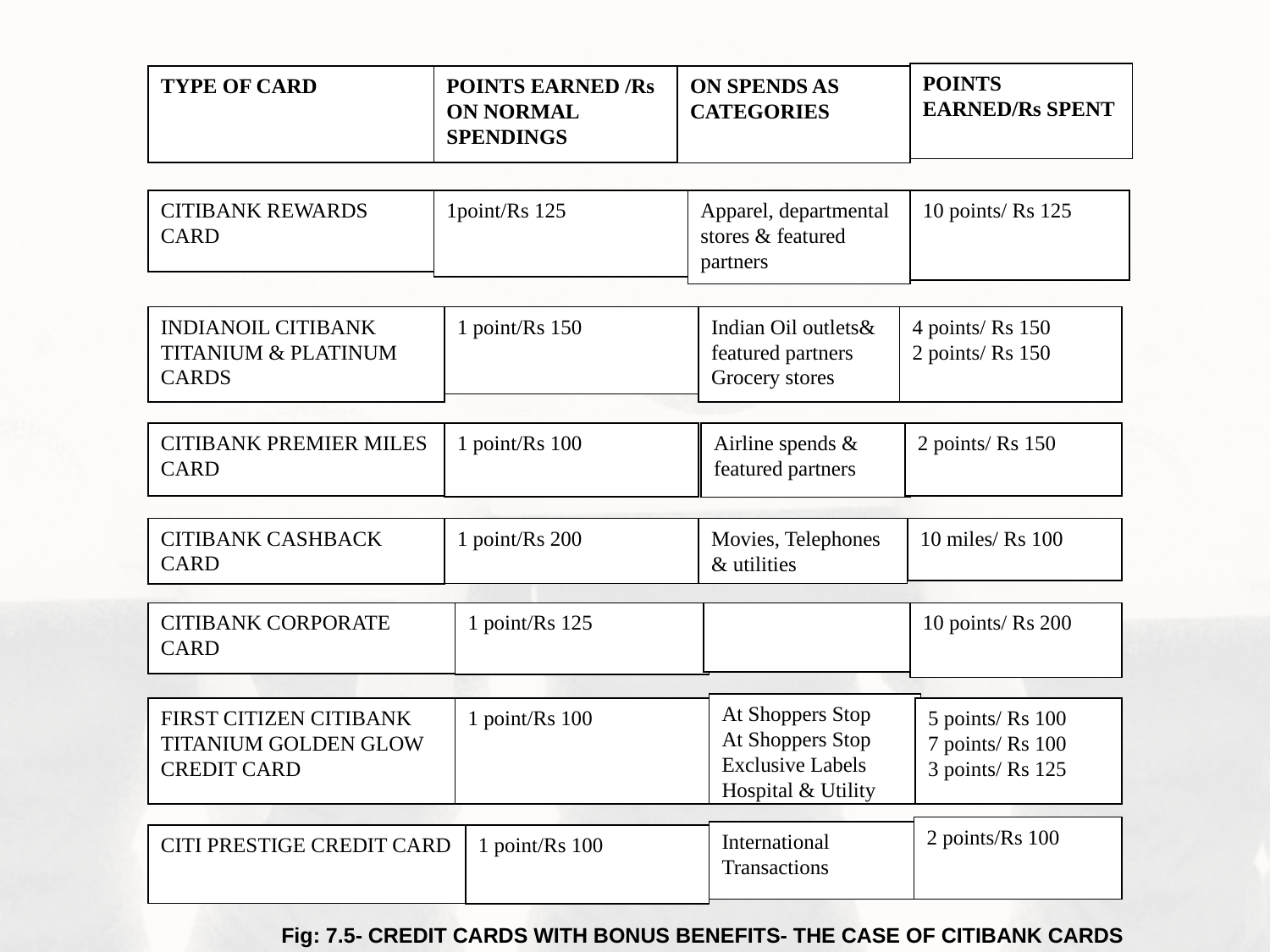

POINTS EARNED/Rs SPENT
TYPE OF CARD
POINTS EARNED /Rs ON NORMAL SPENDINGS
ON SPENDS AS CATEGORIES
CITIBANK REWARDS CARD
1point/Rs 125
Apparel, departmental stores & featured partners
10 points/ Rs 125
1 point/Rs 150

Indian Oil outlets& featured partners
Grocery stores

4 points/ Rs 150
2 points/ Rs 150

INDIANOIL CITIBANK TITANIUM & PLATINUM CARDS
CITIBANK PREMIER MILES CARD
1 point/Rs 100

Airline spends & featured partners

2 points/ Rs 150

CITIBANK CASHBACK CARD
1 point/Rs 200

Movies, Telephones & utilities
10 miles/ Rs 100

CITIBANK CORPORATE CARD
1 point/Rs 125

10 points/ Rs 200

At Shoppers Stop
At Shoppers Stop Exclusive Labels
Hospital & Utility
5 points/ Rs 100
7 points/ Rs 100
3 points/ Rs 125

FIRST CITIZEN CITIBANK TITANIUM GOLDEN GLOW CREDIT CARD
1 point/Rs 100

2 points/Rs 100
International Transactions
CITI PRESTIGE CREDIT CARD
1 point/Rs 100

Fig: 7.5- CREDIT CARDS WITH BONUS BENEFITS- THE CASE OF CITIBANK CARDS